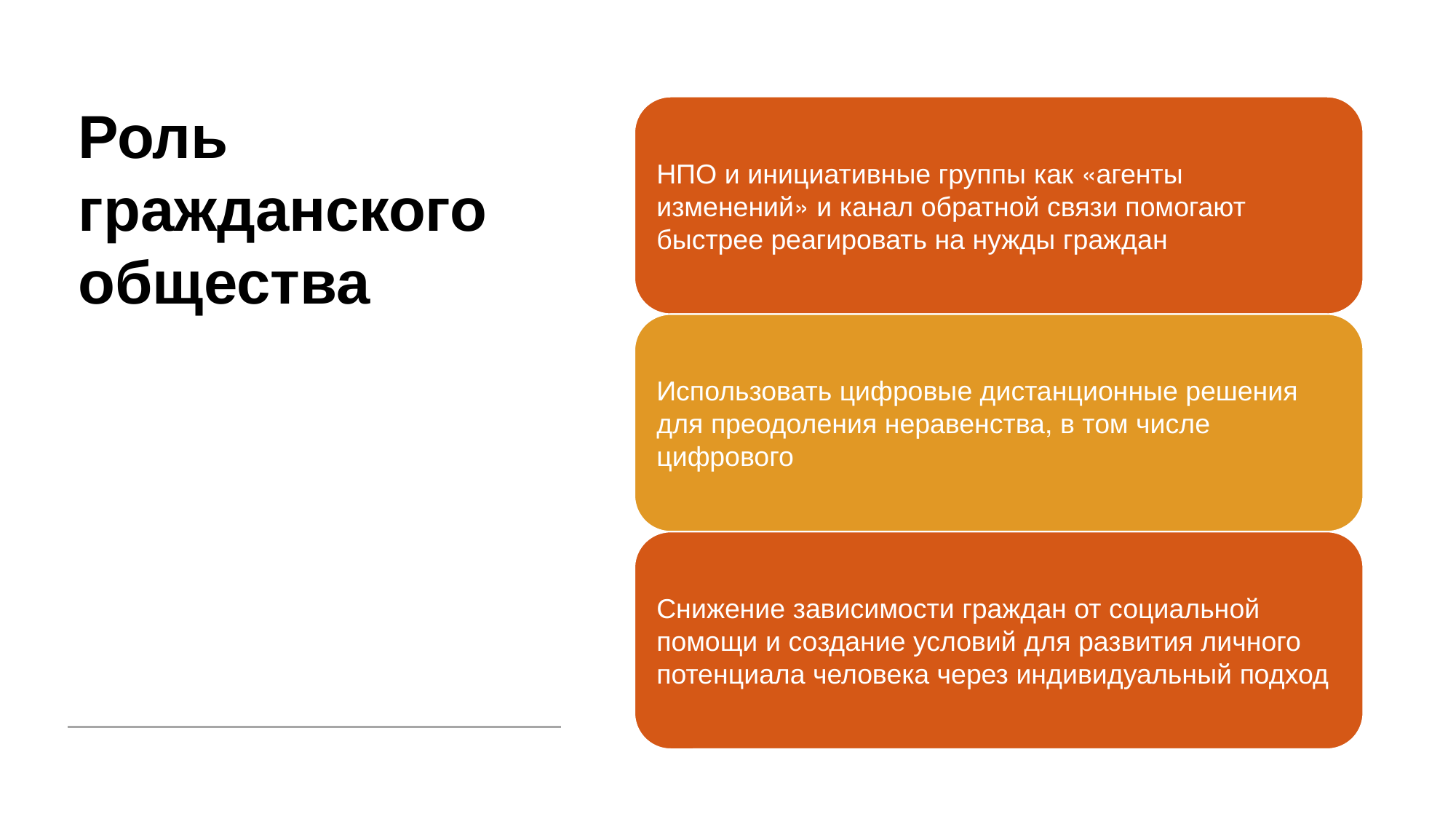

# Роль гражданского общества
НПО и инициативные группы как «агенты изменений» и канал обратной связи помогают быстрее реагировать на нужды граждан
Использовать цифровые дистанционные решения для преодоления неравенства, в том числе цифрового
Снижение зависимости граждан от социальной помощи и создание условий для развития личного потенциала человека через индивидуальный подход